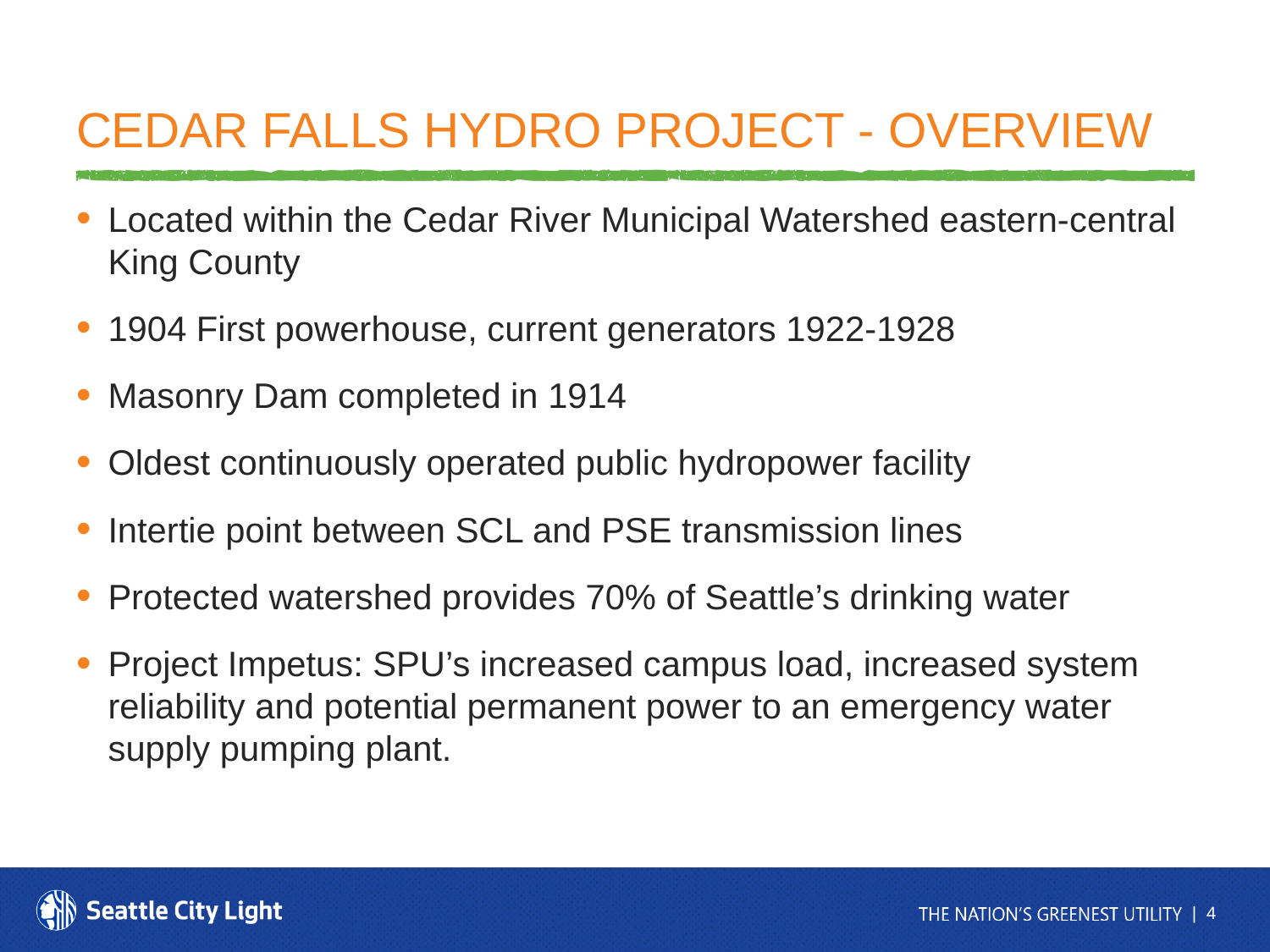

# Cedar falls hydro project - Overview
Located within the Cedar River Municipal Watershed eastern-central King County
1904 First powerhouse, current generators 1922-1928
Masonry Dam completed in 1914
Oldest continuously operated public hydropower facility
Intertie point between SCL and PSE transmission lines
Protected watershed provides 70% of Seattle’s drinking water
Project Impetus: SPU’s increased campus load, increased system reliability and potential permanent power to an emergency water supply pumping plant.